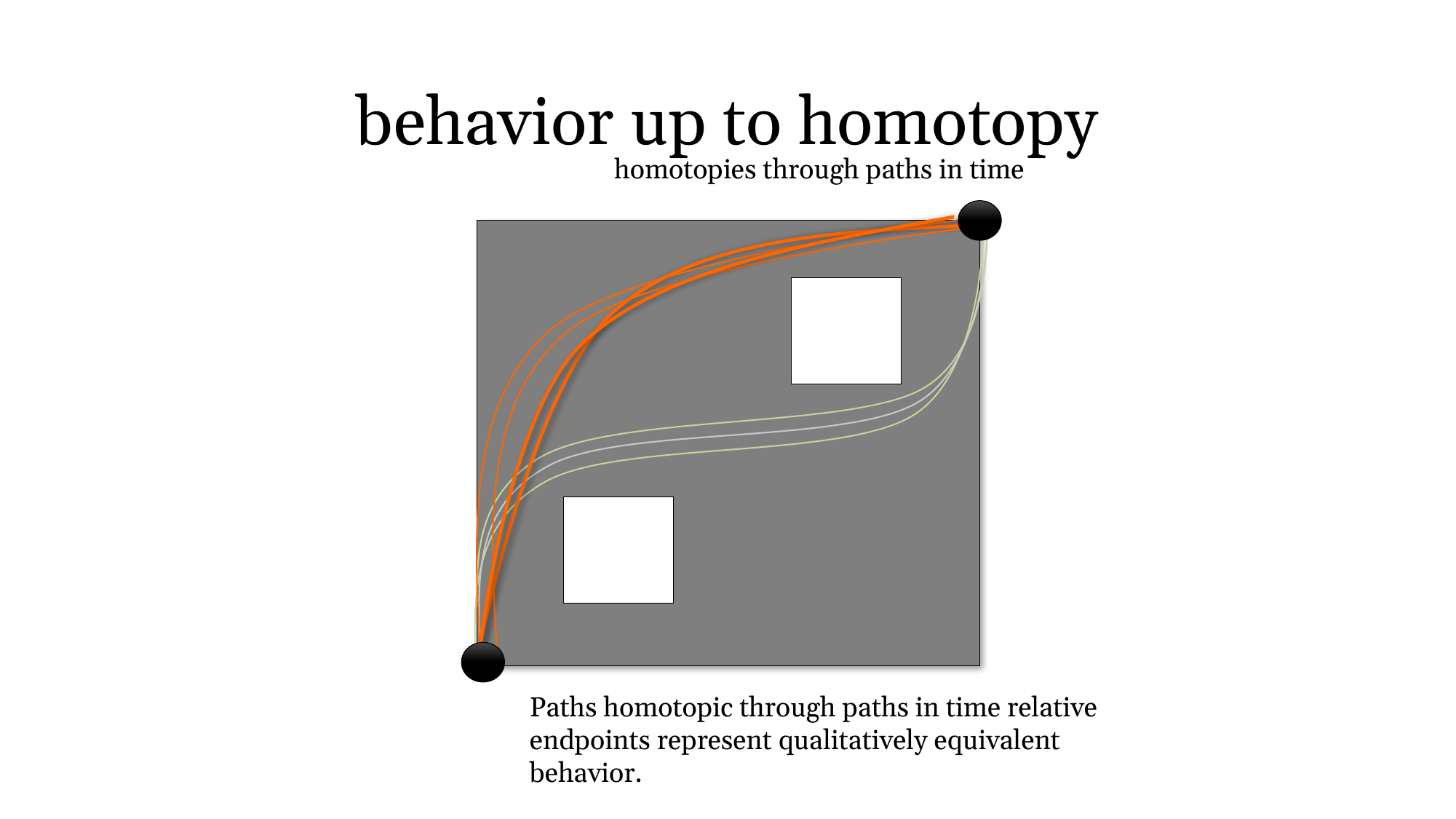

# behavior up to homotopy
homotopies through paths in time

Paths homotopic through paths in time relative endpoints represent qualitatively equivalent behavior.